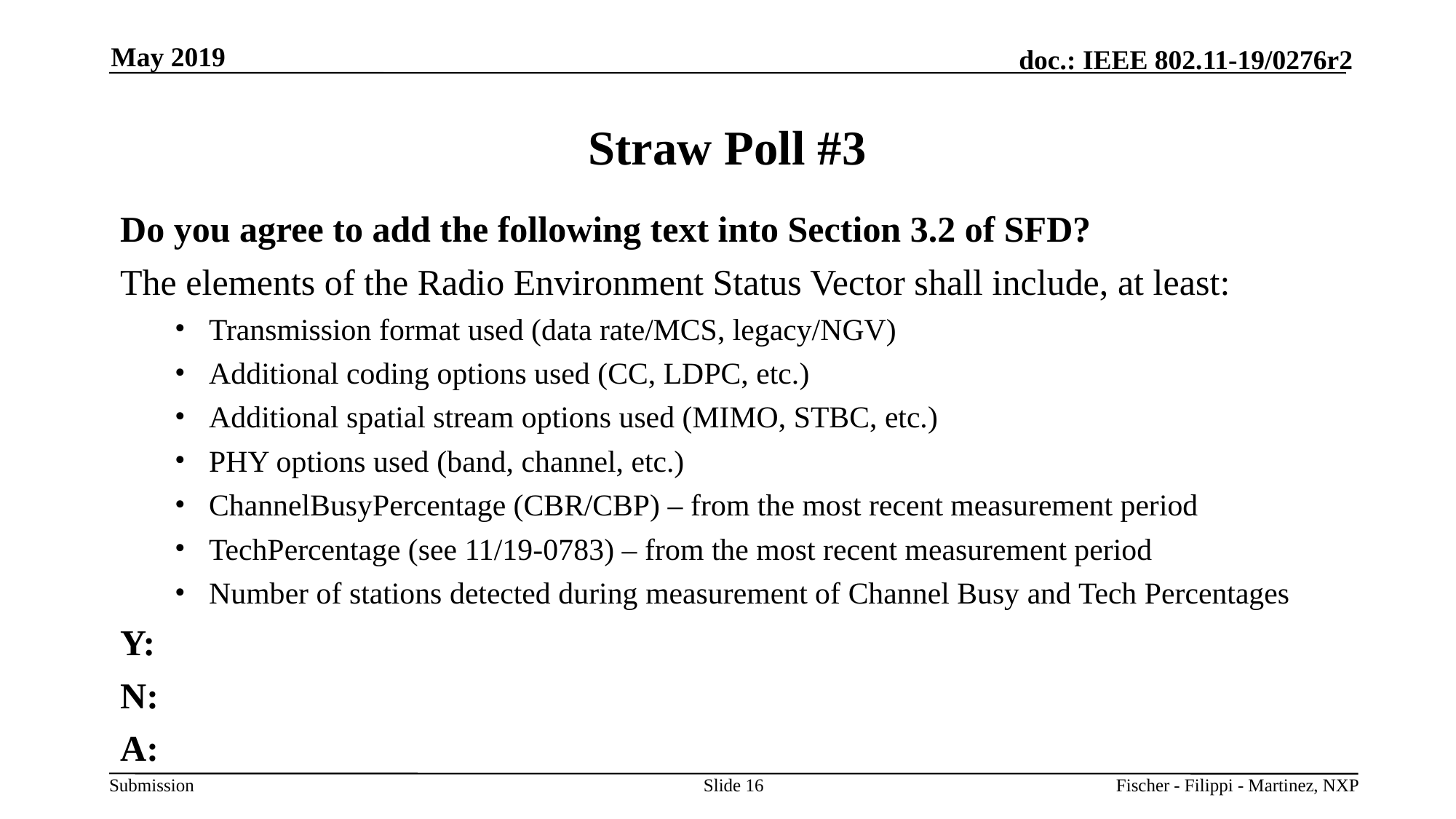

May 2019
# Straw Poll #3
Do you agree to add the following text into Section 3.2 of SFD?
The elements of the Radio Environment Status Vector shall include, at least:
Transmission format used (data rate/MCS, legacy/NGV)
Additional coding options used (CC, LDPC, etc.)
Additional spatial stream options used (MIMO, STBC, etc.)
PHY options used (band, channel, etc.)
ChannelBusyPercentage (CBR/CBP) – from the most recent measurement period
TechPercentage (see 11/19-0783) – from the most recent measurement period
Number of stations detected during measurement of Channel Busy and Tech Percentages
Y:
N:
A:

Slide 16
Fischer - Filippi - Martinez, NXP